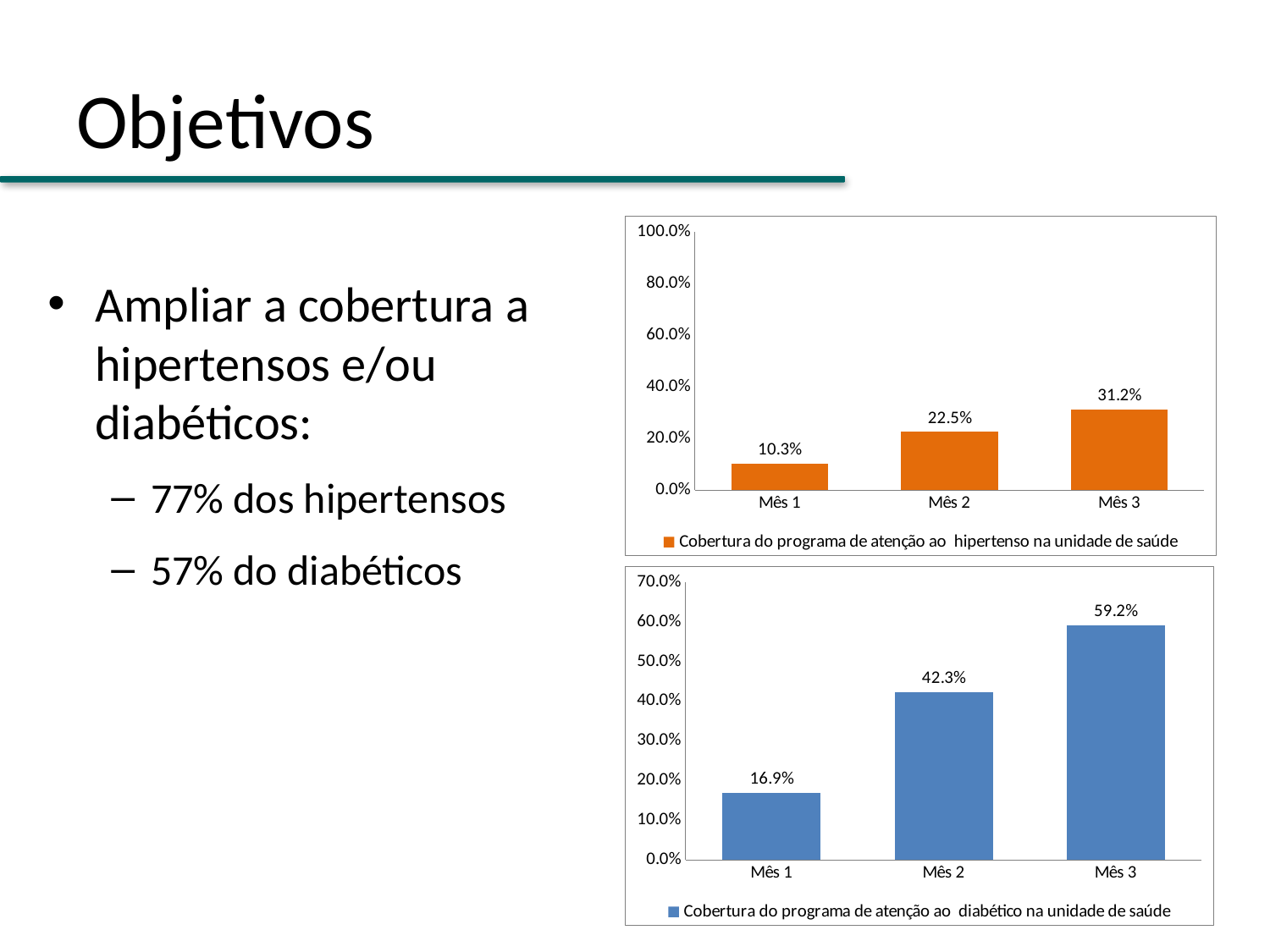

# Objetivos

### Chart

| Category | Cobertura do programa de atenção ao  hipertenso na unidade de saúde |
|---|---|
| Mês 1 | 0.10311750599520383 |
| Mês 2 | 0.22541966426858515 |
| Mês 3 | 0.31175059952038375 |
Ampliar a cobertura a hipertensos e/ou diabéticos:
77% dos hipertensos
57% do diabéticos

### Chart

| Category | Cobertura do programa de atenção ao  diabético na unidade de saúde |
|---|---|
| Mês 1 | 0.1690140845070423 |
| Mês 2 | 0.42253521126760574 |
| Mês 3 | 0.5915492957746478 |